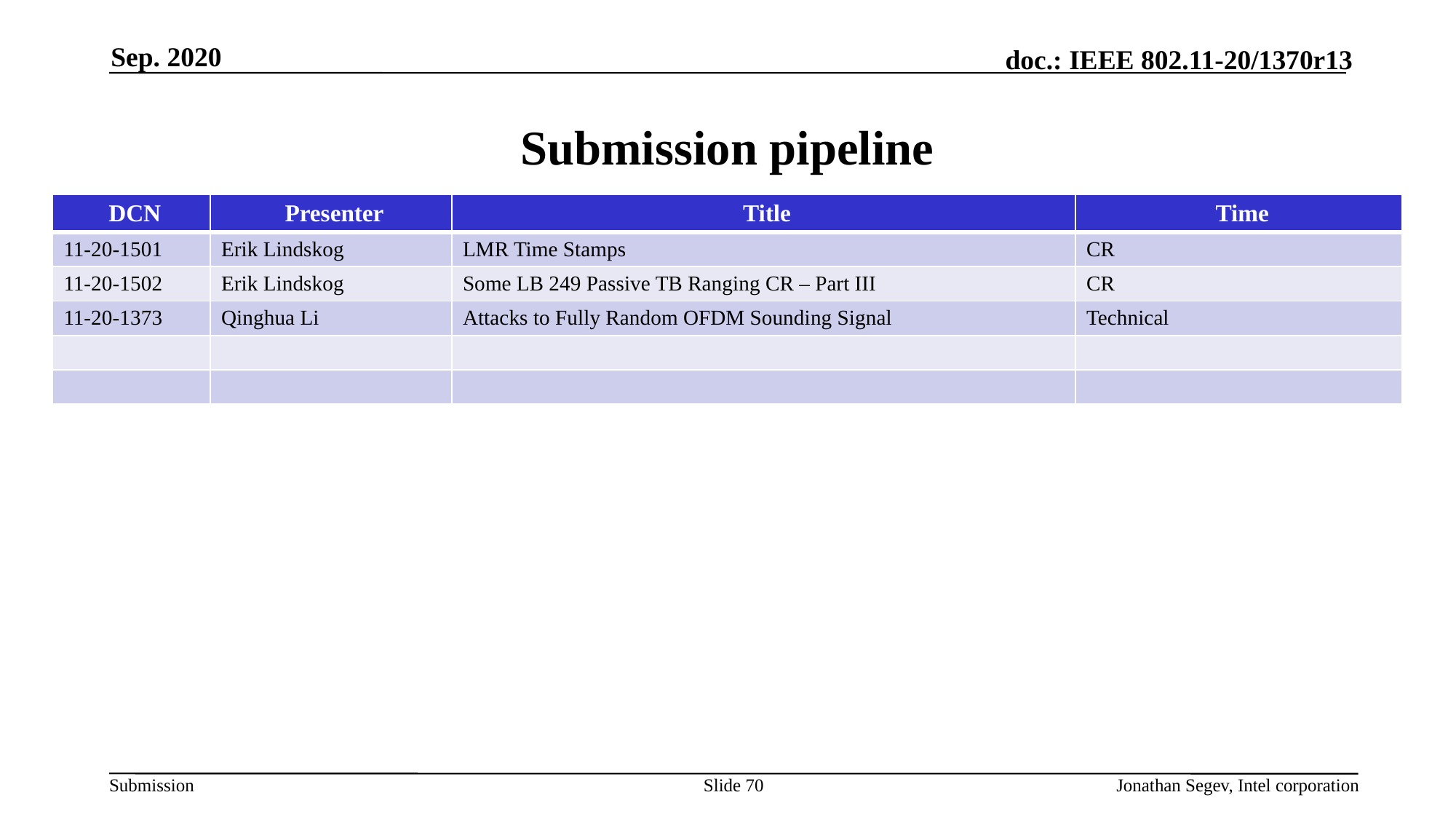

Sep. 2020
# Submission pipeline
| DCN | Presenter | Title | Time |
| --- | --- | --- | --- |
| 11-20-1501 | Erik Lindskog | LMR Time Stamps | CR |
| 11-20-1502 | Erik Lindskog | Some LB 249 Passive TB Ranging CR – Part III | CR |
| 11-20-1373 | Qinghua Li | Attacks to Fully Random OFDM Sounding Signal | Technical |
|  |  |  |  |
|  |  |  |  |
Slide 70
Jonathan Segev, Intel corporation